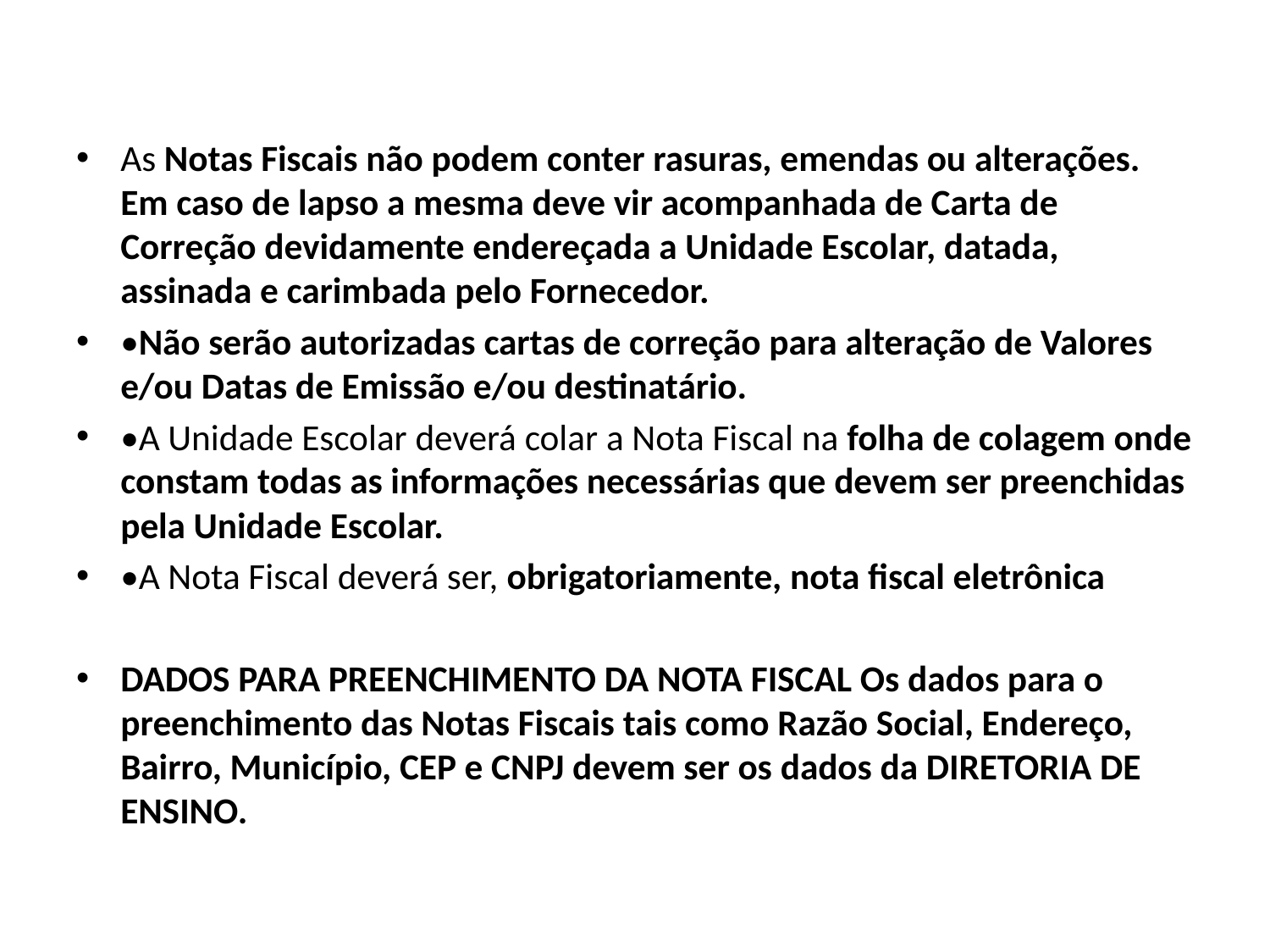

As Notas Fiscais não podem conter rasuras, emendas ou alterações. Em caso de lapso a mesma deve vir acompanhada de Carta de Correção devidamente endereçada a Unidade Escolar, datada, assinada e carimbada pelo Fornecedor.
•Não serão autorizadas cartas de correção para alteração de Valores e/ou Datas de Emissão e/ou destinatário.
•A Unidade Escolar deverá colar a Nota Fiscal na folha de colagem onde constam todas as informações necessárias que devem ser preenchidas pela Unidade Escolar.
•A Nota Fiscal deverá ser, obrigatoriamente, nota fiscal eletrônica

DADOS PARA PREENCHIMENTO DA NOTA FISCAL Os dados para o preenchimento das Notas Fiscais tais como Razão Social, Endereço, Bairro, Município, CEP e CNPJ devem ser os dados da DIRETORIA DE ENSINO.